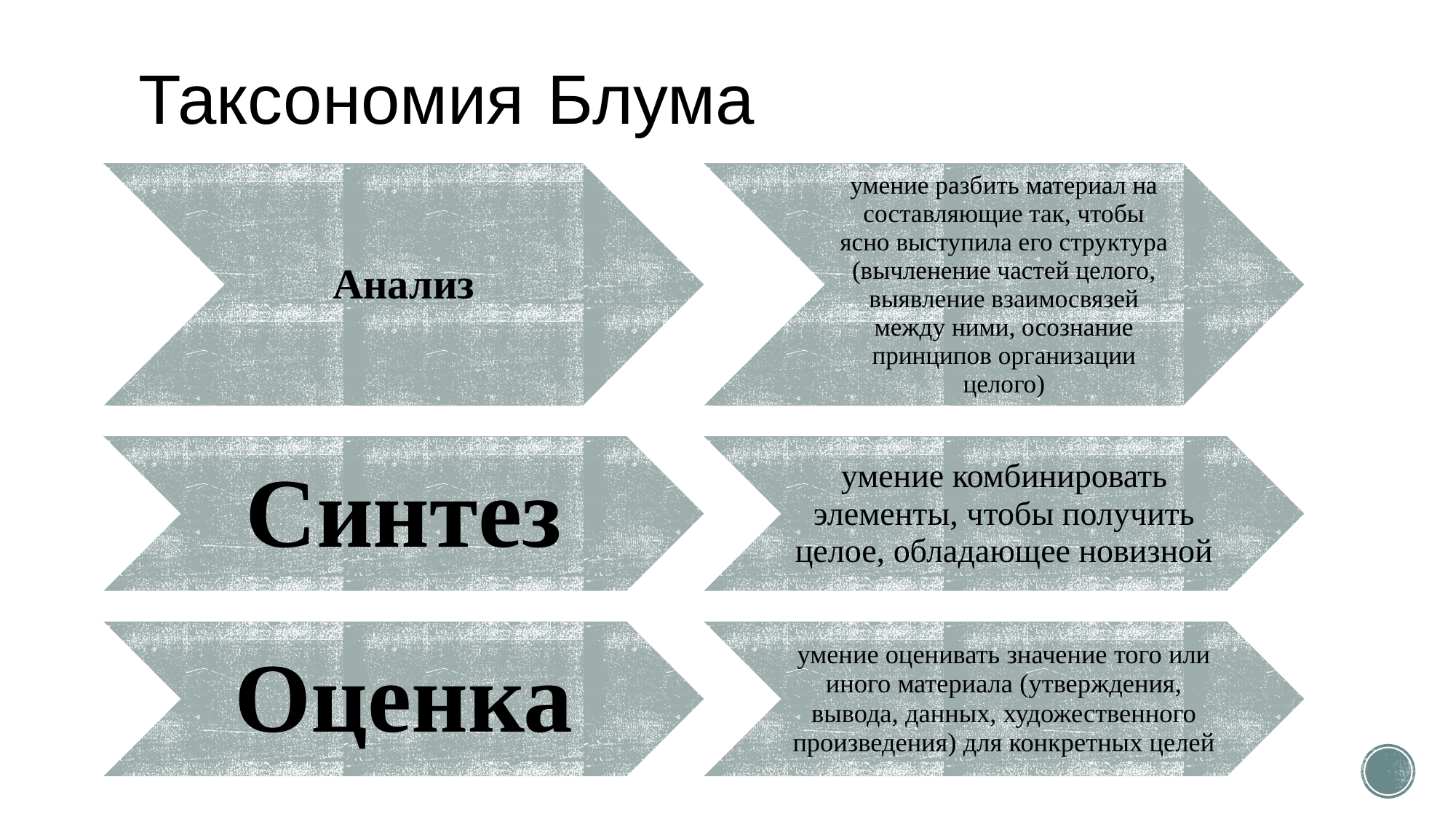

# Таксономия Блума
Анализ
умение разбить материал на составляющие так, чтобы ясно выступила его структура (вычленение частей целого, выявление взаимосвязей между ними, осознание принципов организации целого)
Синтез
умение комбинировать элементы, чтобы получить целое, обладающее новизной
Оценка
умение оценивать значение того или иного материала (утверждения, вывода, данных, художественного произведения) для конкретных целей